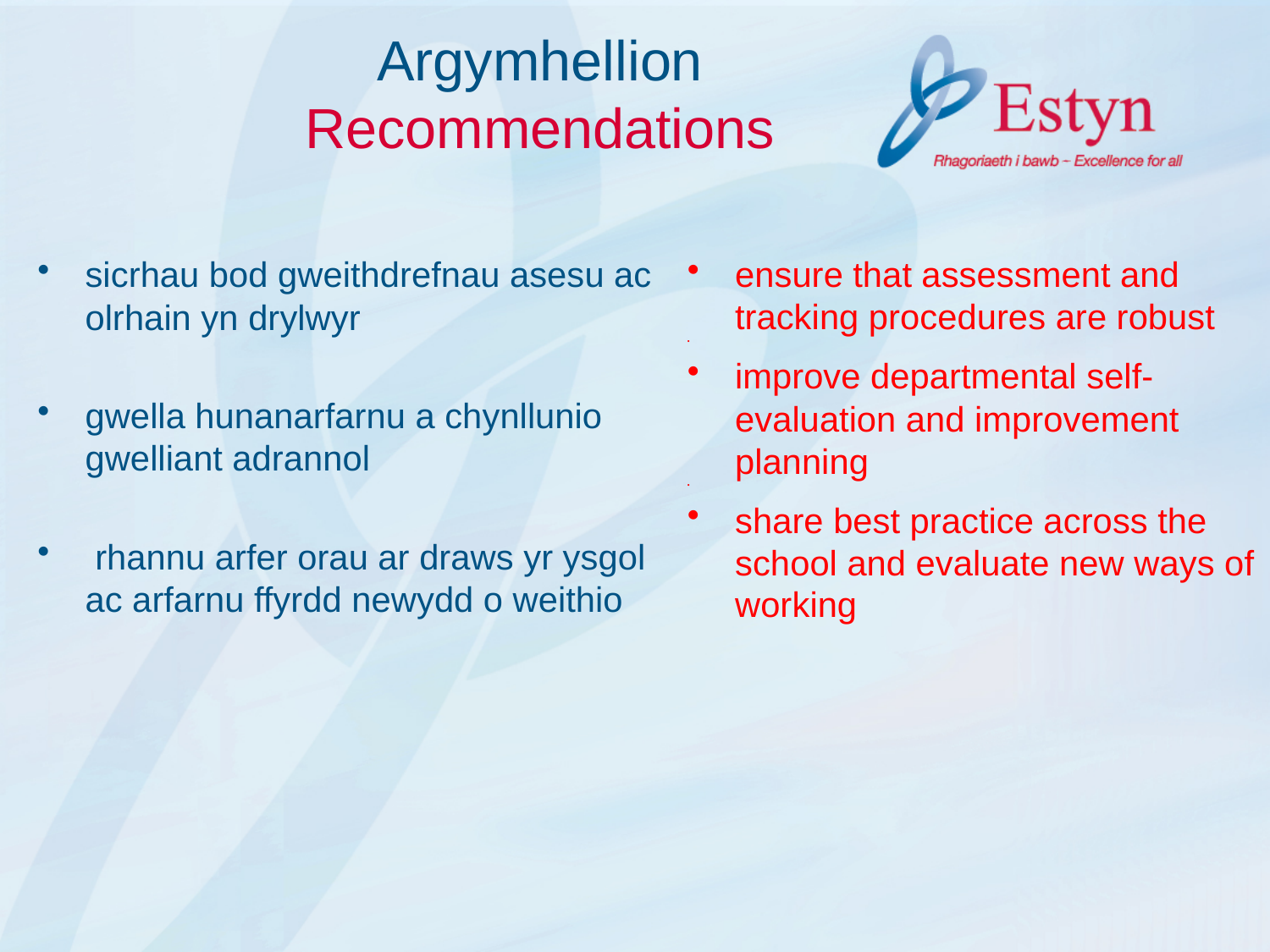

# Argymhellion Recommendations
sicrhau bod gweithdrefnau asesu ac olrhain yn drylwyr

gwella hunanarfarnu a chynllunio gwelliant adrannol

 rhannu arfer orau ar draws yr ysgol ac arfarnu ffyrdd newydd o weithio

ensure that assessment and tracking procedures are robust

improve departmental self-evaluation and improvement planning

share best practice across the school and evaluate new ways of working